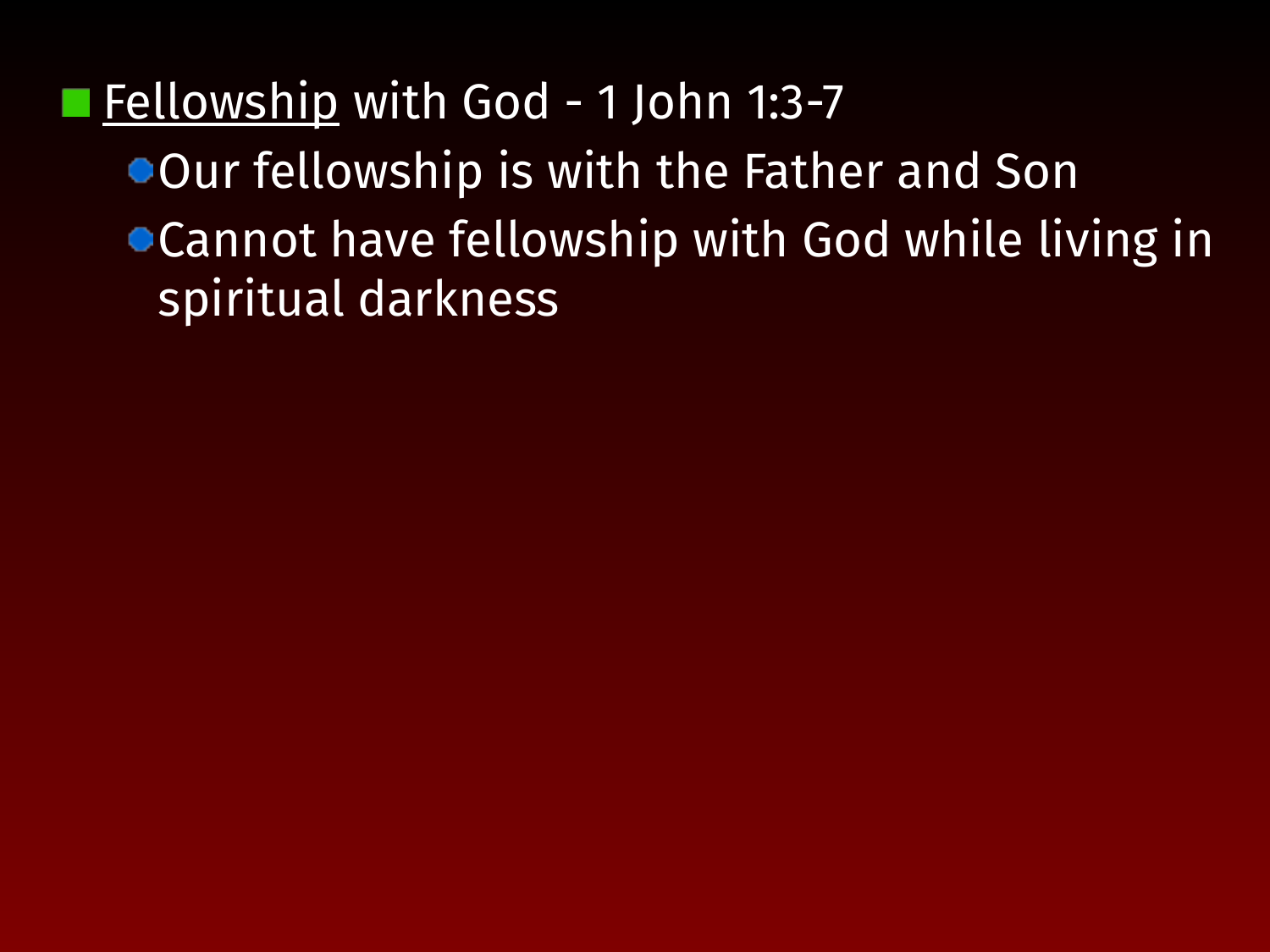

Fellowship with God - 1 John 1:3-7
Our fellowship is with the Father and Son
Cannot have fellowship with God while living in spiritual darkness